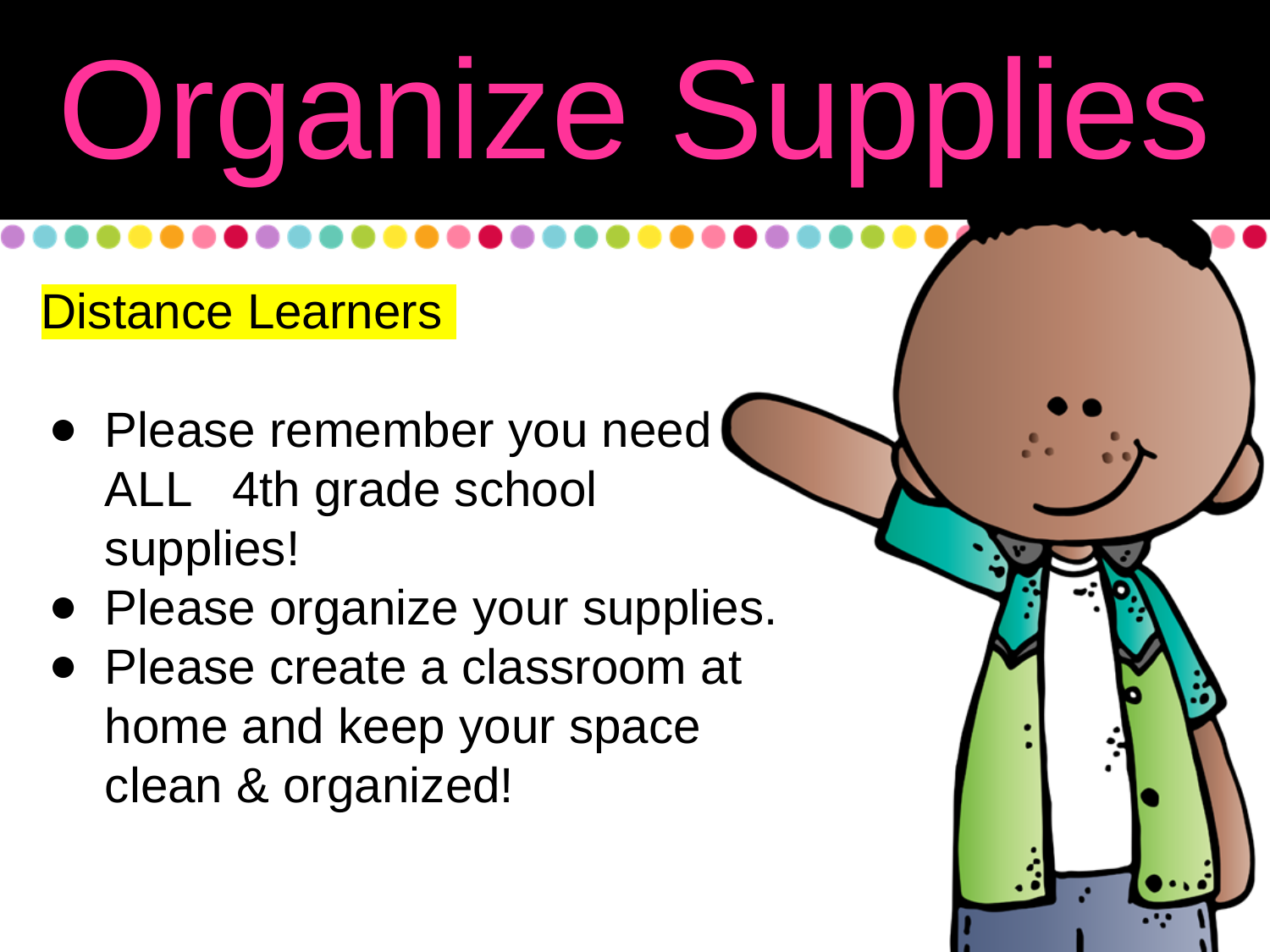

Organize Supplies
Distance Learners

Please remember you need ALL   4th grade school supplies!
Please organize your supplies.
Please create a classroom at home and keep your space clean & organized!